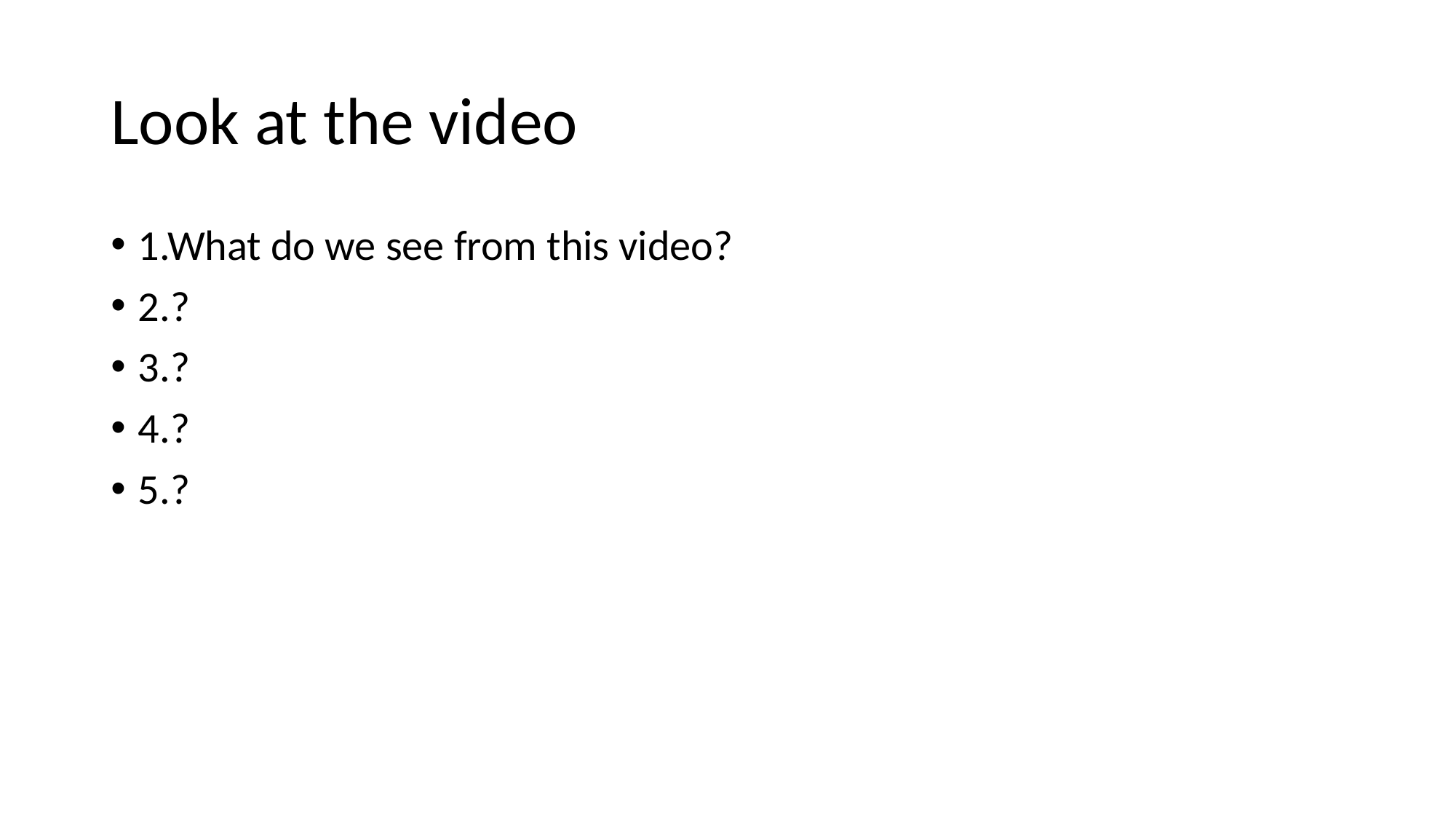

# Look at the video
1.What do we see from this video?
2.?
3.?
4.?
5.?